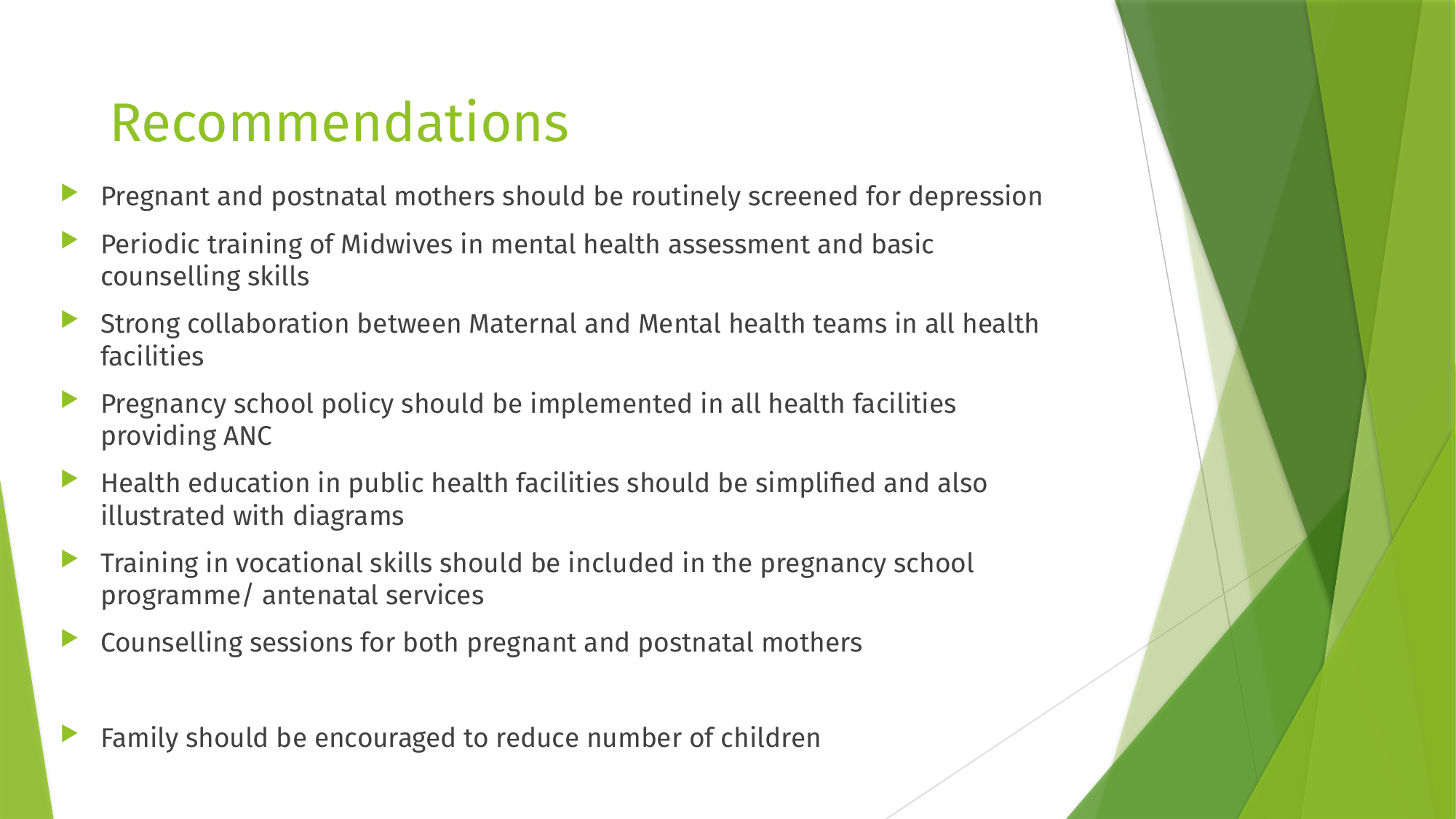

# Recommendations
Pregnant and postnatal mothers should be routinely screened for depression
Periodic training of Midwives in mental health assessment and basic counselling skills
Strong collaboration between Maternal and Mental health teams in all health facilities
Pregnancy school policy should be implemented in all health facilities providing ANC
Health education in public health facilities should be simplified and also illustrated with diagrams
Training in vocational skills should be included in the pregnancy school programme/ antenatal services
Counselling sessions for both pregnant and postnatal mothers

Family should be encouraged to reduce number of children